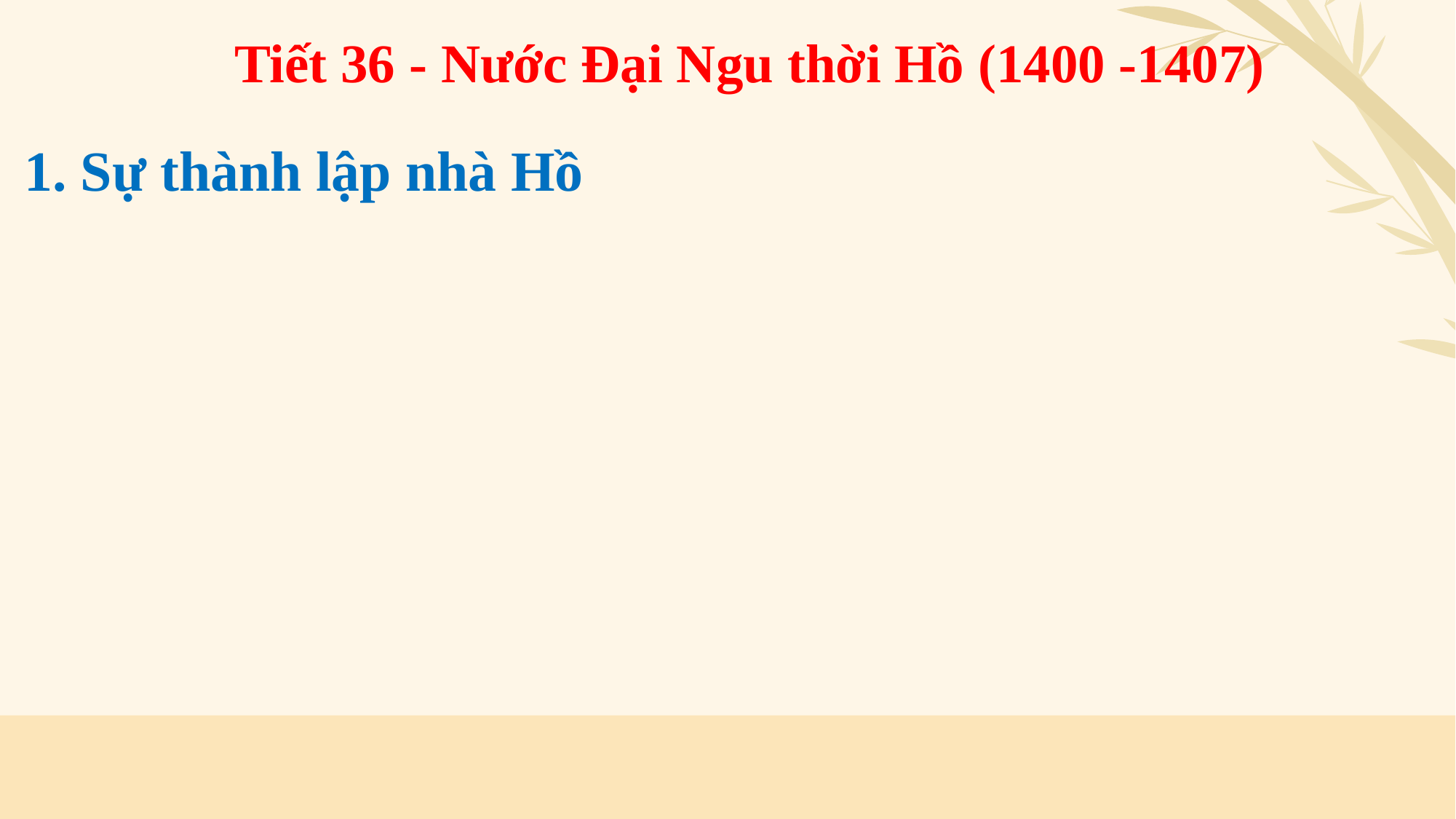

Tiết 36 - Nước Đại Ngu thời Hồ (1400 -1407)
1. Sự thành lập nhà Hồ